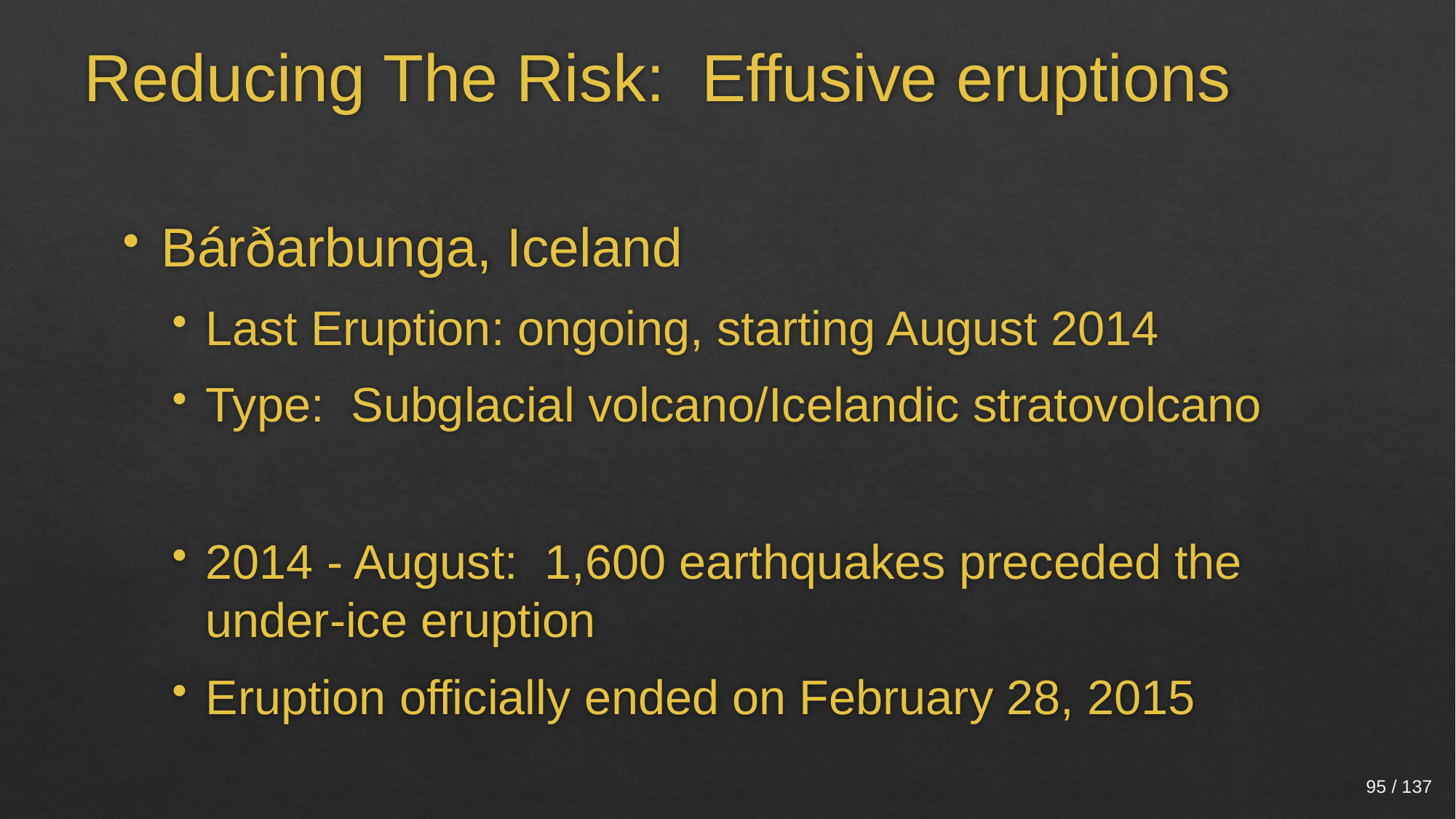

# Reducing The Risk:  Effusive eruptions
Bárðarbunga, Iceland
Last Eruption: ongoing, starting August 2014
Type:  Subglacial volcano/Icelandic stratovolcano

2014 - August:  1,600 earthquakes preceded the under-ice eruption
Eruption officially ended on February 28, 2015
95